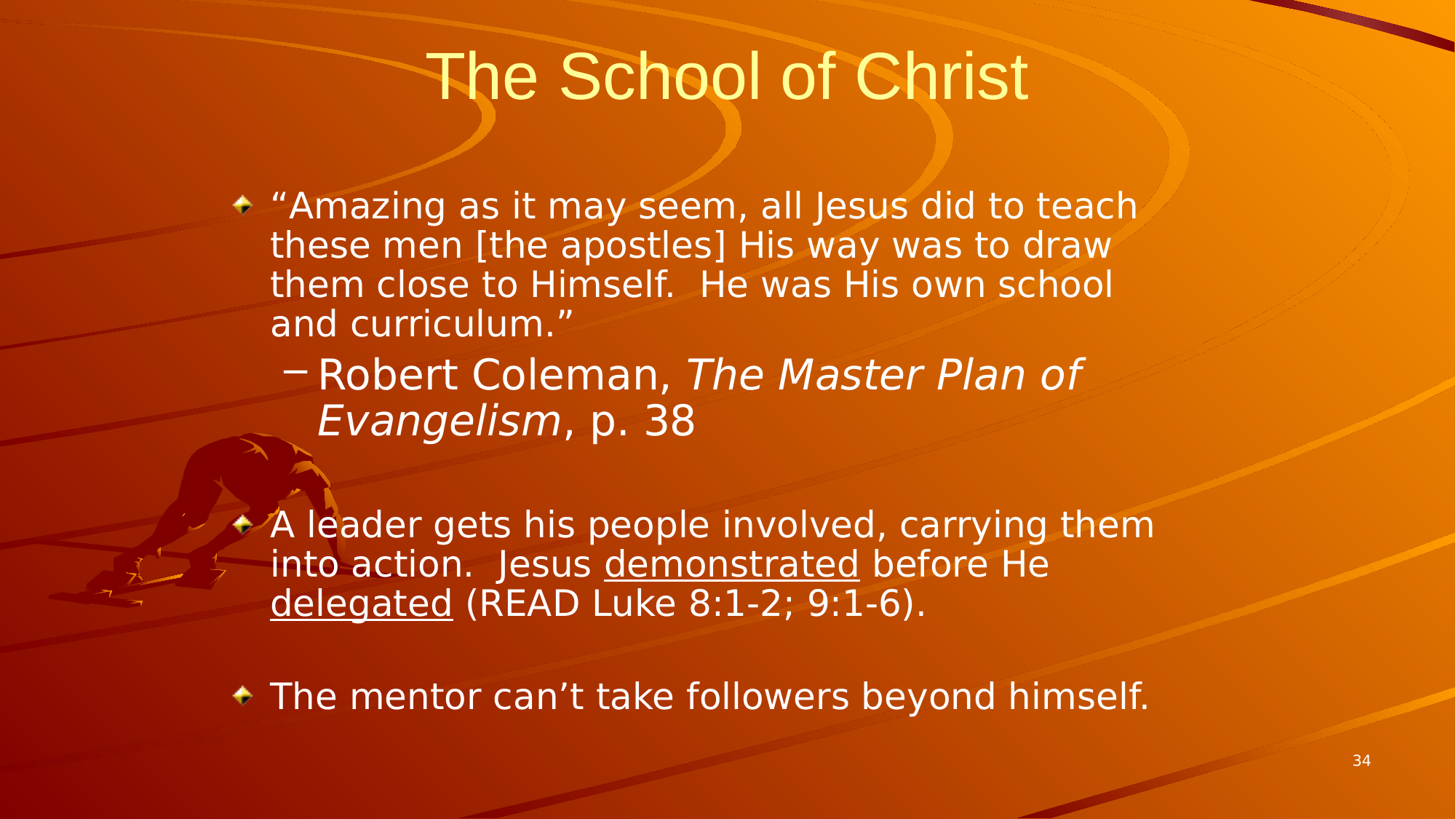

# The School of Christ
“Amazing as it may seem, all Jesus did to teach these men [the apostles] His way was to draw them close to Himself.  He was His own school and curriculum.”
Robert Coleman, The Master Plan of Evangelism, p. 38

A leader gets his people involved, carrying them into action.  Jesus demonstrated before He delegated (READ Luke 8:1-2; 9:1-6).

The mentor can’t take followers beyond himself.
34